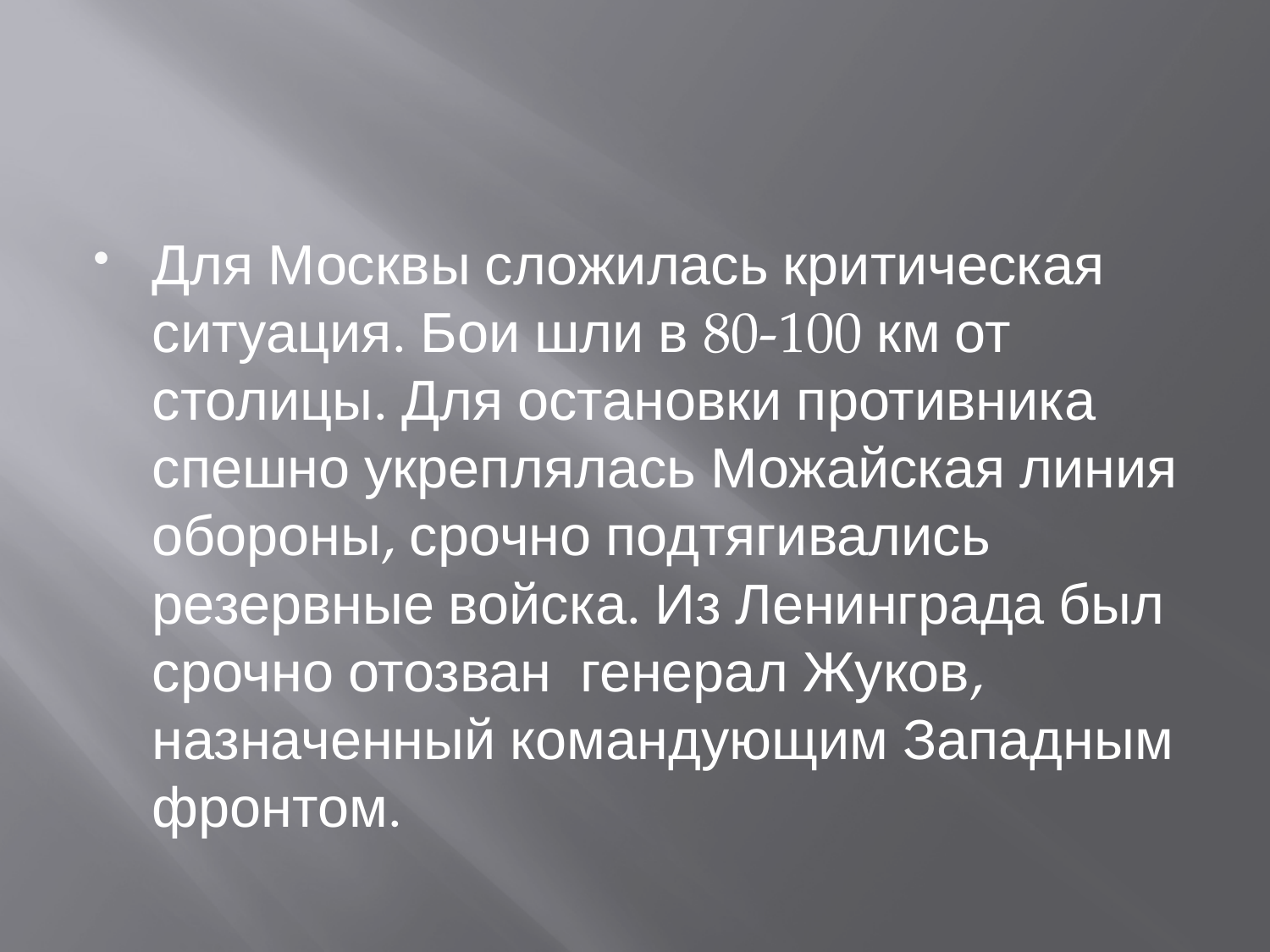

#
Для Москвы сложилась критическая ситуация. Бои шли в 80-100 км от столицы. Для остановки противника спешно укреплялась Можайская линия обороны, срочно подтягивались резервные войска. Из Ленинграда был срочно отозван  генерал Жуков, назначенный командующим Западным фронтом.